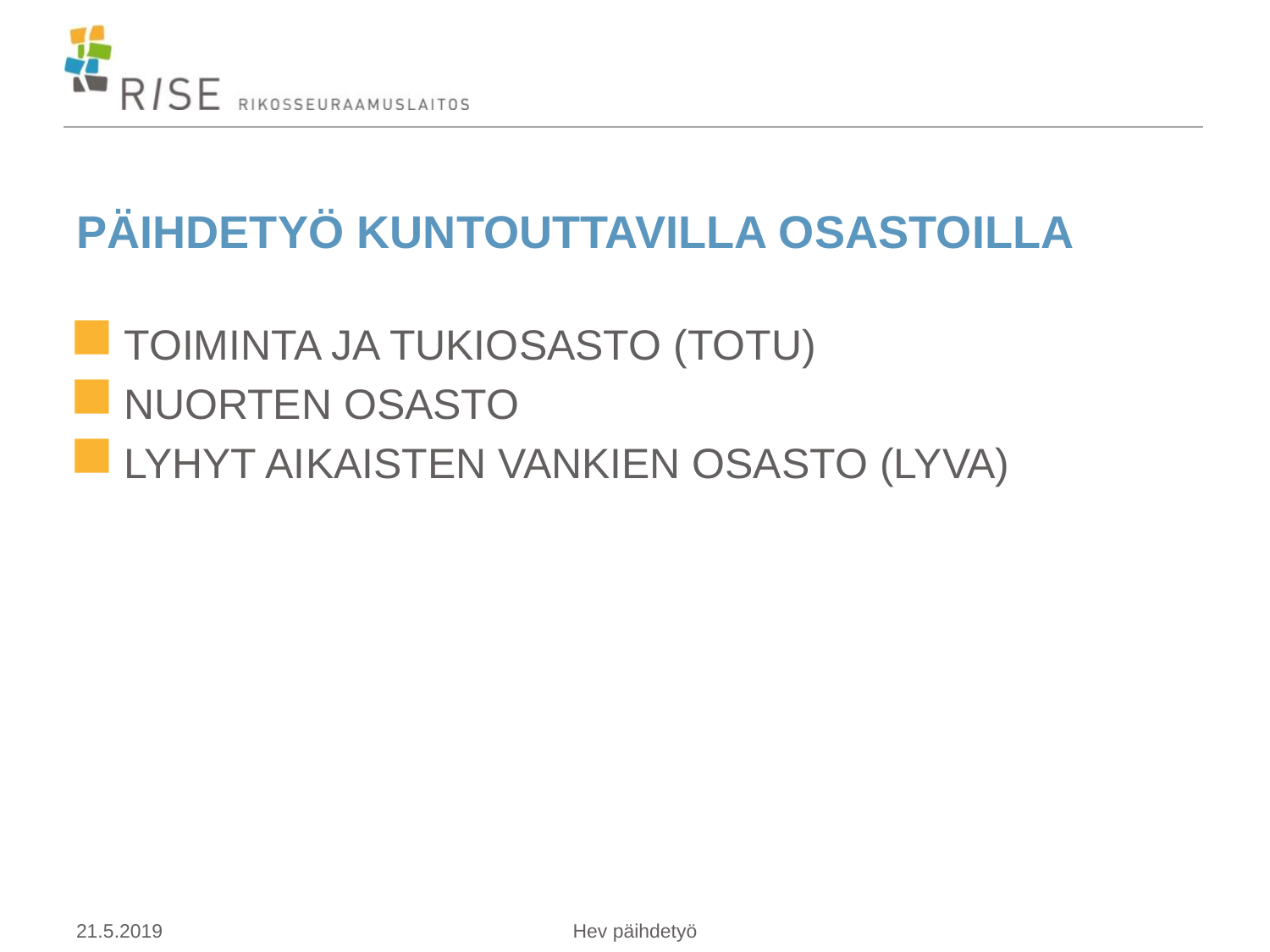

# PÄIHDETYÖ KUNTOUTTAVILLA OSASTOILLA
TOIMINTA JA TUKIOSASTO (TOTU)
NUORTEN OSASTO
LYHYT AIKAISTEN VANKIEN OSASTO (LYVA)
21.5.2019
Hev päihdetyö